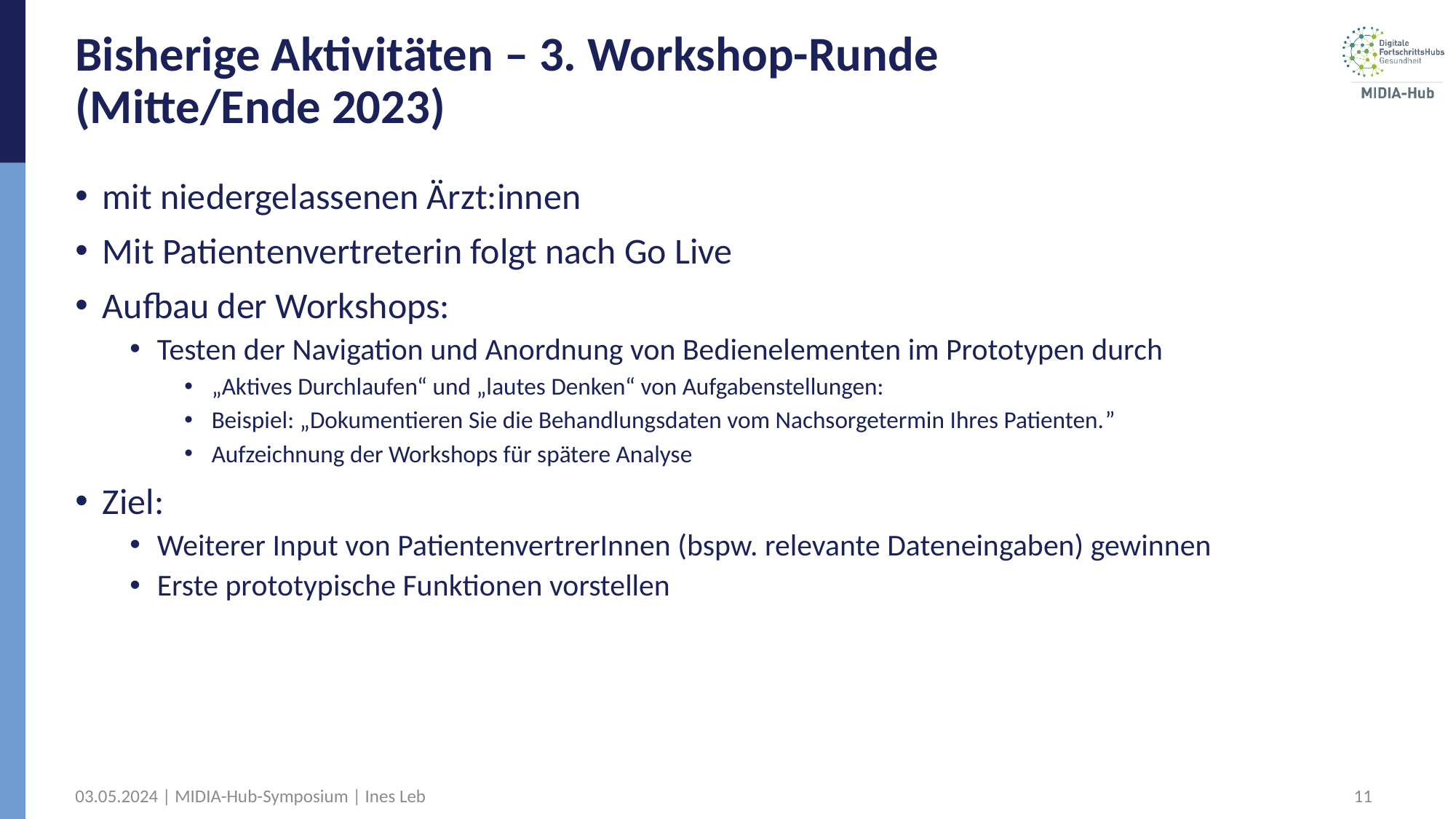

# Bisherige Aktivitäten – 3. Workshop-Runde (Mitte/Ende 2023)
mit niedergelassenen Ärzt:innen
Mit Patientenvertreterin folgt nach Go Live
Aufbau der Workshops:
Testen der Navigation und Anordnung von Bedienelementen im Prototypen durch
„Aktives Durchlaufen“ und „lautes Denken“ von Aufgabenstellungen:
Beispiel: „Dokumentieren Sie die Behandlungsdaten vom Nachsorgetermin Ihres Patienten.”
Aufzeichnung der Workshops für spätere Analyse
Ziel:
Weiterer Input von PatientenvertrerInnen (bspw. relevante Dateneingaben) gewinnen
Erste prototypische Funktionen vorstellen

03.05.2024 | MIDIA-Hub-Symposium | Ines Leb